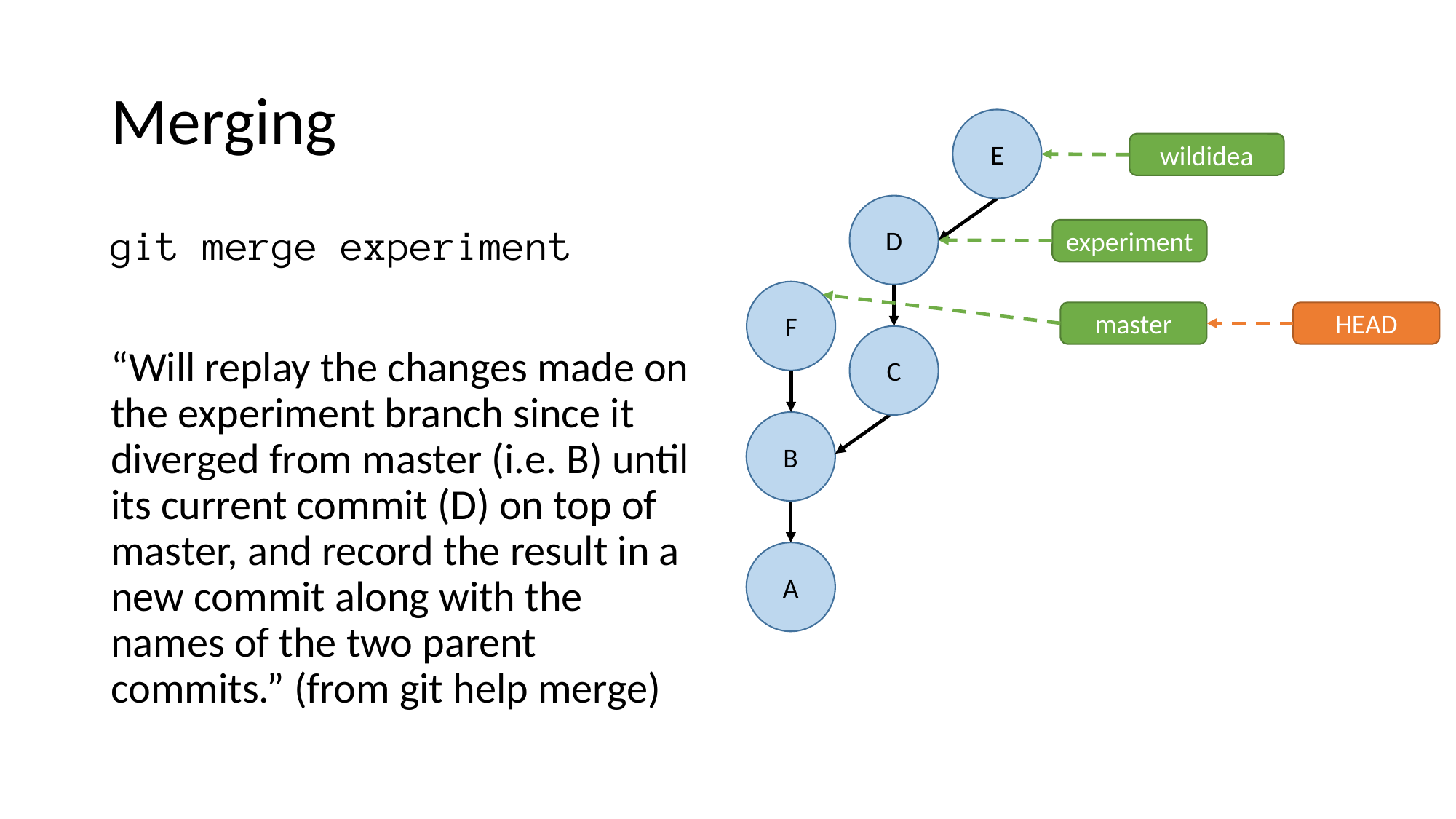

# Merging
E
wildidea
D
git merge experiment

“Will replay the changes made on the experiment branch since it diverged from master (i.e. B) until its current commit (D) on top of master, and record the result in a new commit along with the names of the two parent commits.” (from git help merge)
experiment
F
master
HEAD
C
B
A